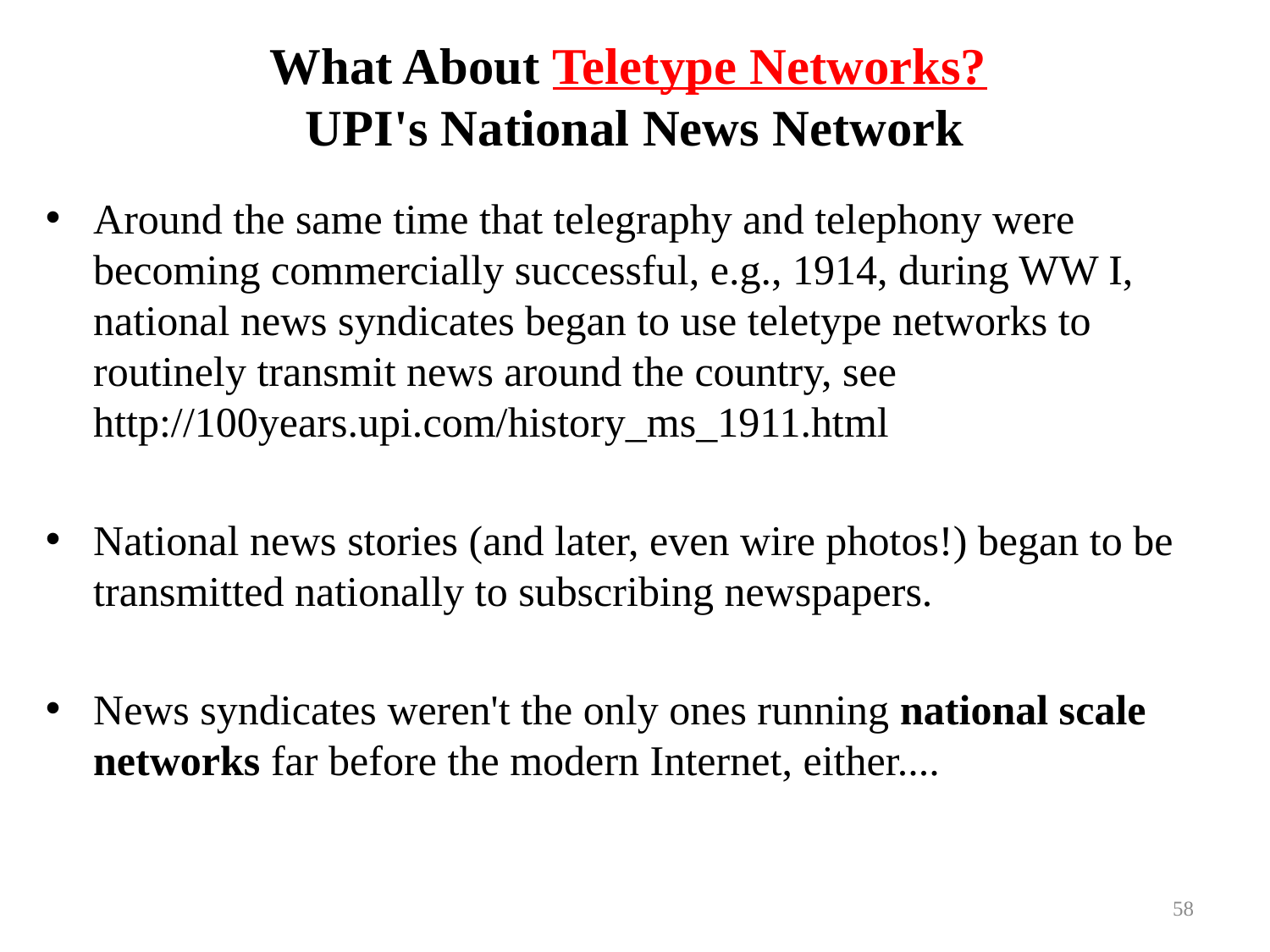

# What About Teletype Networks? UPI's National News Network
Around the same time that telegraphy and telephony were becoming commercially successful, e.g., 1914, during WW I,
national news syndicates began to use teletype networks to routinely transmit news around the country, see
http://100years.upi.com/history_ms_1911.html

National news stories (and later, even wire photos!) began to be transmitted nationally to subscribing newspapers.

News syndicates weren't the only ones running national scale networks far before the modern Internet, either....
58